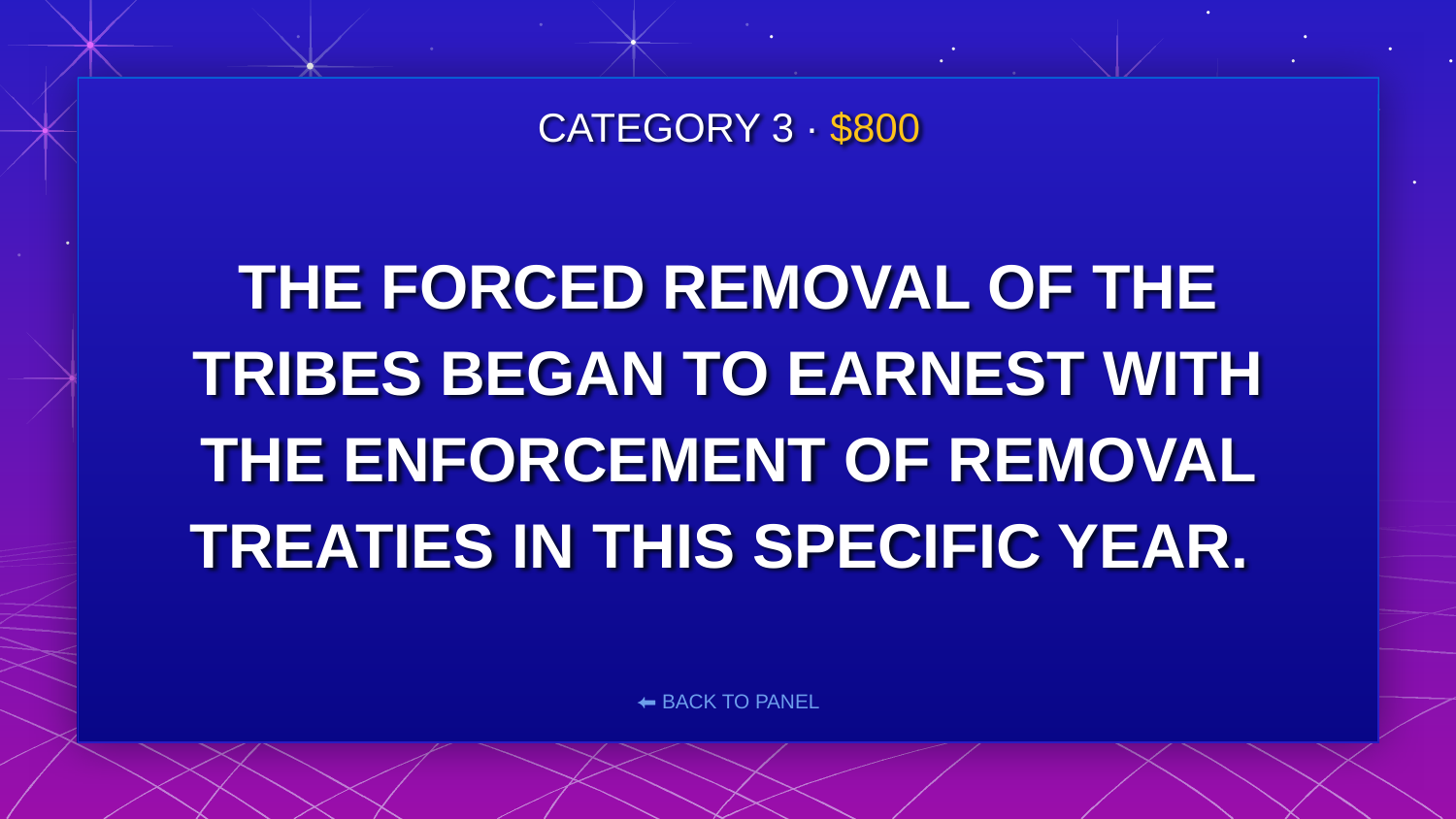

CATEGORY 3 · $800
# THE FORCED REMOVAL OF THE TRIBES BEGAN TO EARNEST WITH THE ENFORCEMENT OF REMOVAL TREATIES IN THIS SPECIFIC YEAR.